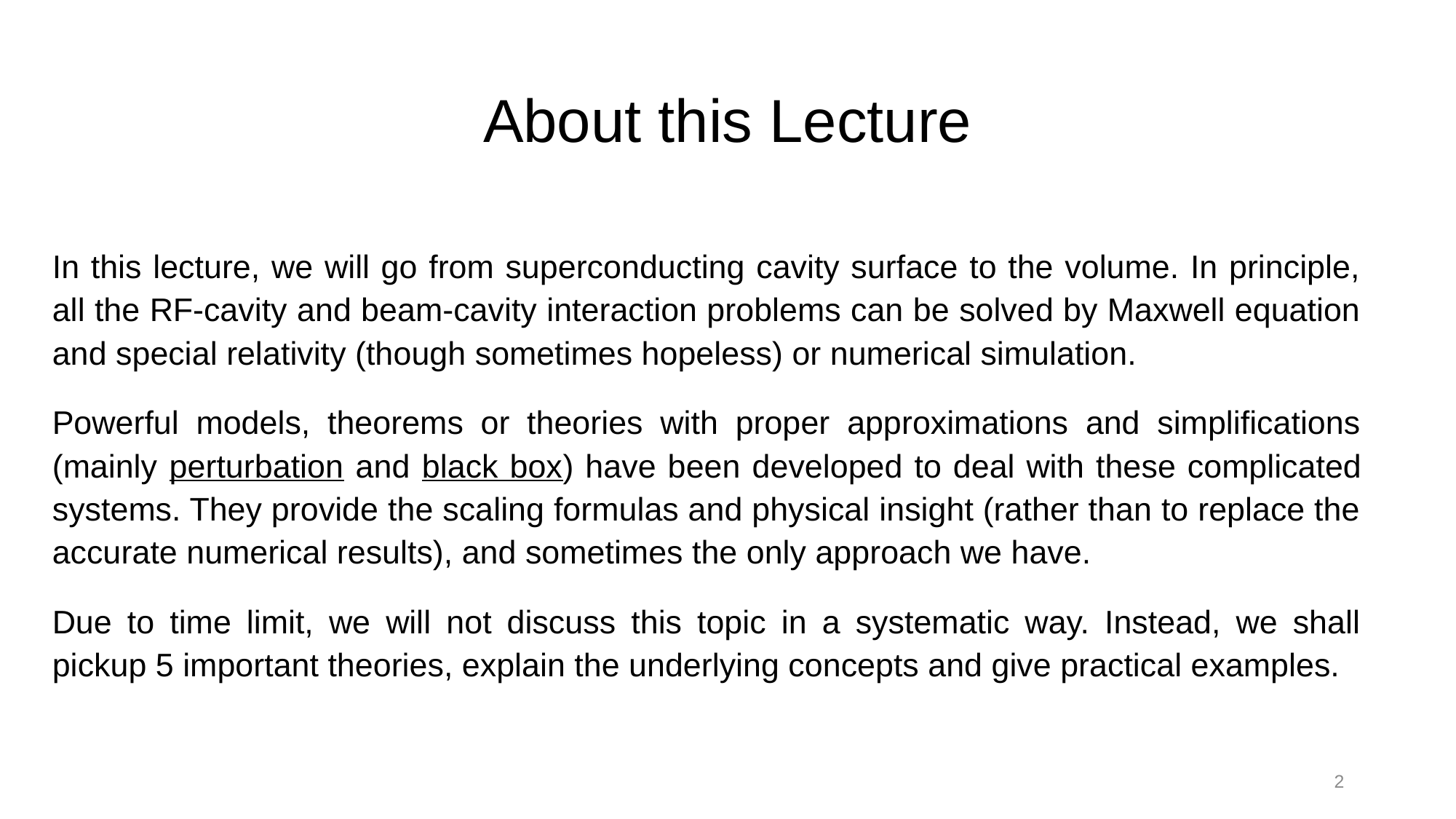

# About this Lecture
In this lecture, we will go from superconducting cavity surface to the volume. In principle, all the RF-cavity and beam-cavity interaction problems can be solved by Maxwell equation and special relativity (though sometimes hopeless) or numerical simulation.
Powerful models, theorems or theories with proper approximations and simplifications (mainly perturbation and black box) have been developed to deal with these complicated systems. They provide the scaling formulas and physical insight (rather than to replace the accurate numerical results), and sometimes the only approach we have.
Due to time limit, we will not discuss this topic in a systematic way. Instead, we shall pickup 5 important theories, explain the underlying concepts and give practical examples.
2